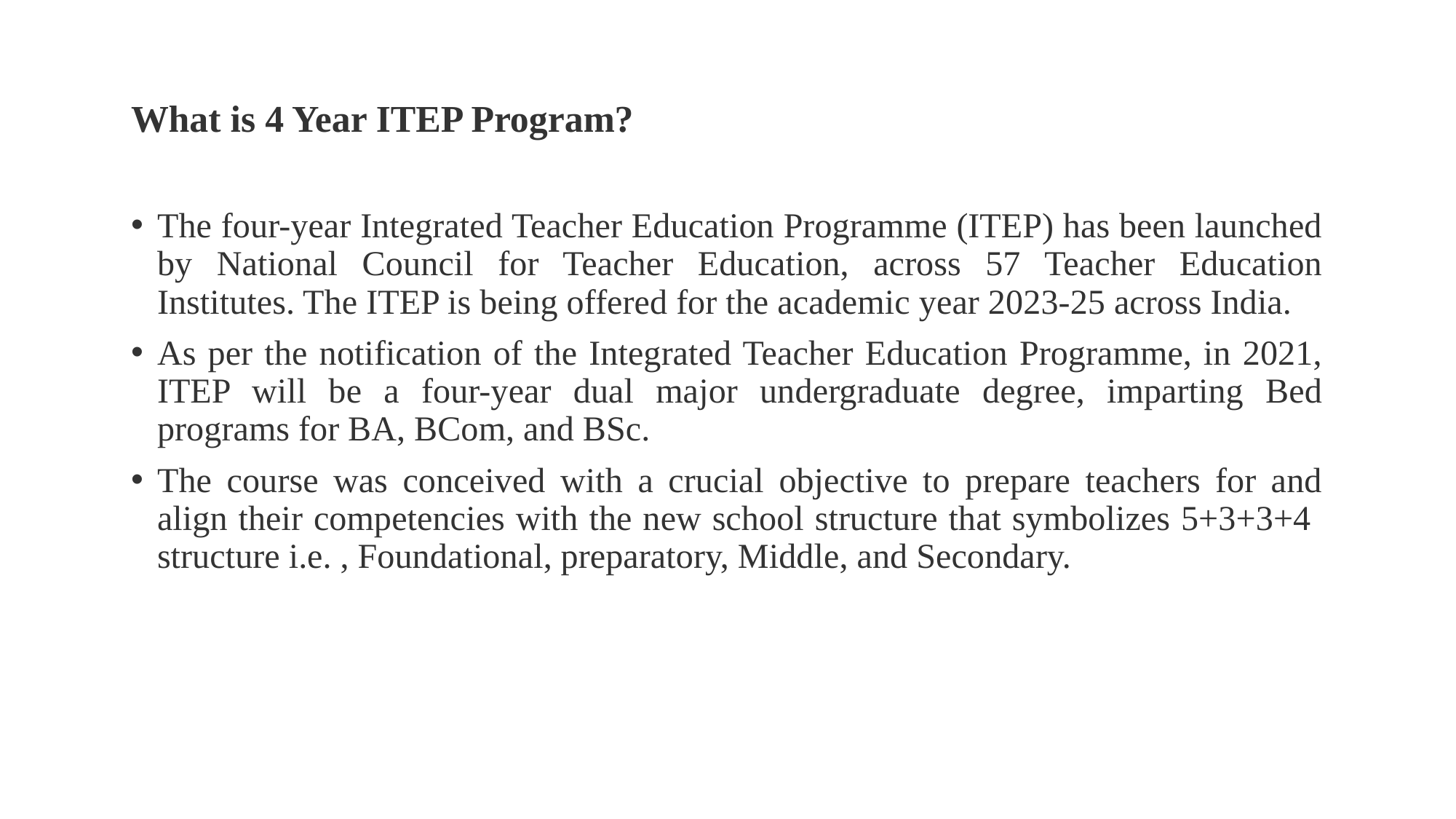

What is 4 Year ITEP Program?

The four-year Integrated Teacher Education Programme (ITEP) has been launched by National Council for Teacher Education, across 57 Teacher Education Institutes. The ITEP is being offered for the academic year 2023-25 across India.
As per the notification of the Integrated Teacher Education Programme, in 2021, ITEP will be a four-year dual major undergraduate degree, imparting Bed programs for BA, BCom, and BSc.
The course was conceived with a crucial objective to prepare teachers for and align their competencies with the new school structure that symbolizes 5+3+3+4  structure i.e. , Foundational, preparatory, Middle, and Secondary.